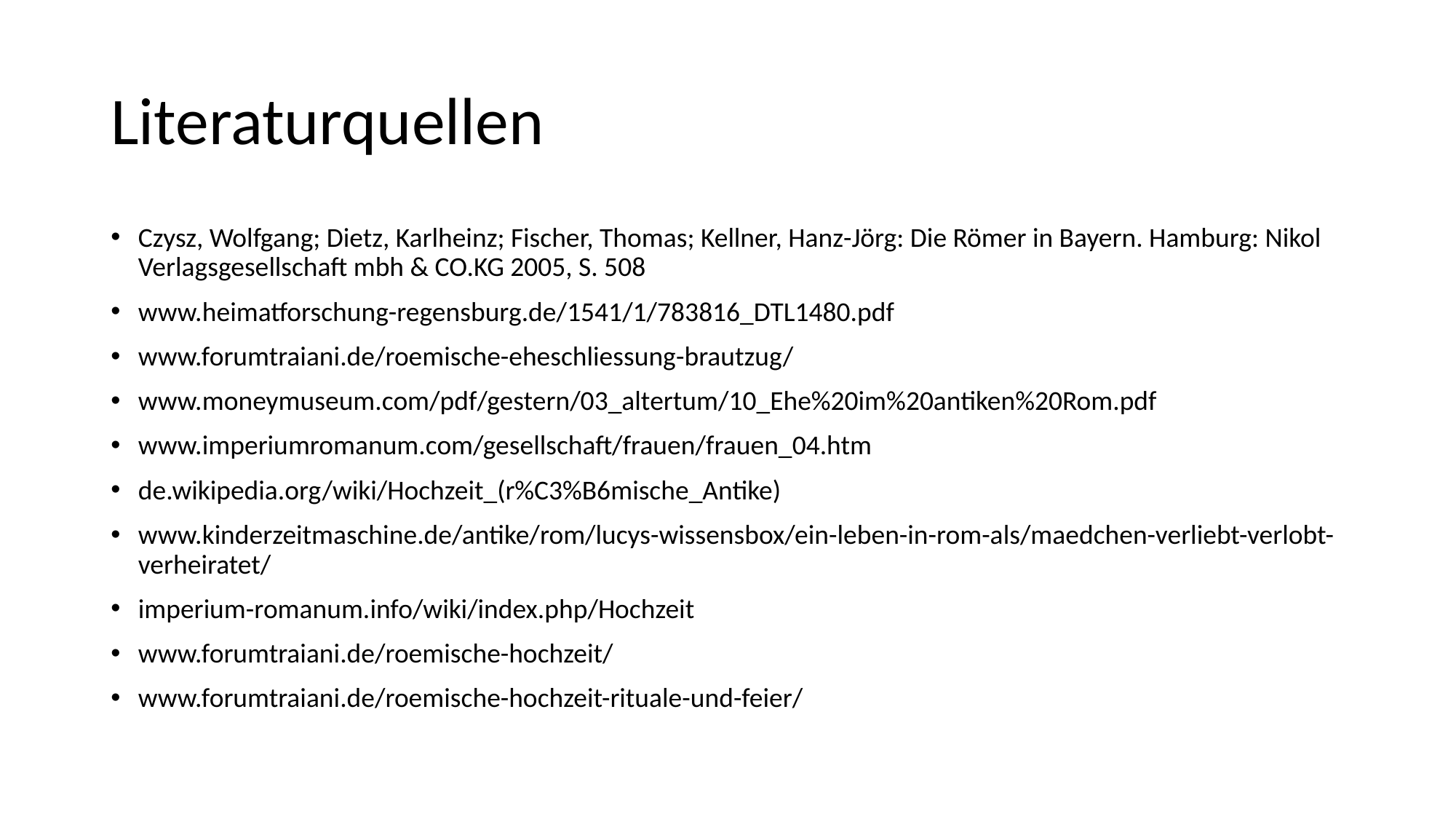

# Literaturquellen
Czysz, Wolfgang; Dietz, Karlheinz; Fischer, Thomas; Kellner, Hanz-Jörg: Die Römer in Bayern. Hamburg: Nikol Verlagsgesellschaft mbh & CO.KG 2005, S. 508
www.heimatforschung-regensburg.de/1541/1/783816_DTL1480.pdf
www.forumtraiani.de/roemische-eheschliessung-brautzug/
www.moneymuseum.com/pdf/gestern/03_altertum/10_Ehe%20im%20antiken%20Rom.pdf
www.imperiumromanum.com/gesellschaft/frauen/frauen_04.htm
de.wikipedia.org/wiki/Hochzeit_(r%C3%B6mische_Antike)
www.kinderzeitmaschine.de/antike/rom/lucys-wissensbox/ein-leben-in-rom-als/maedchen-verliebt-verlobt-verheiratet/
imperium-romanum.info/wiki/index.php/Hochzeit
www.forumtraiani.de/roemische-hochzeit/
www.forumtraiani.de/roemische-hochzeit-rituale-und-feier/